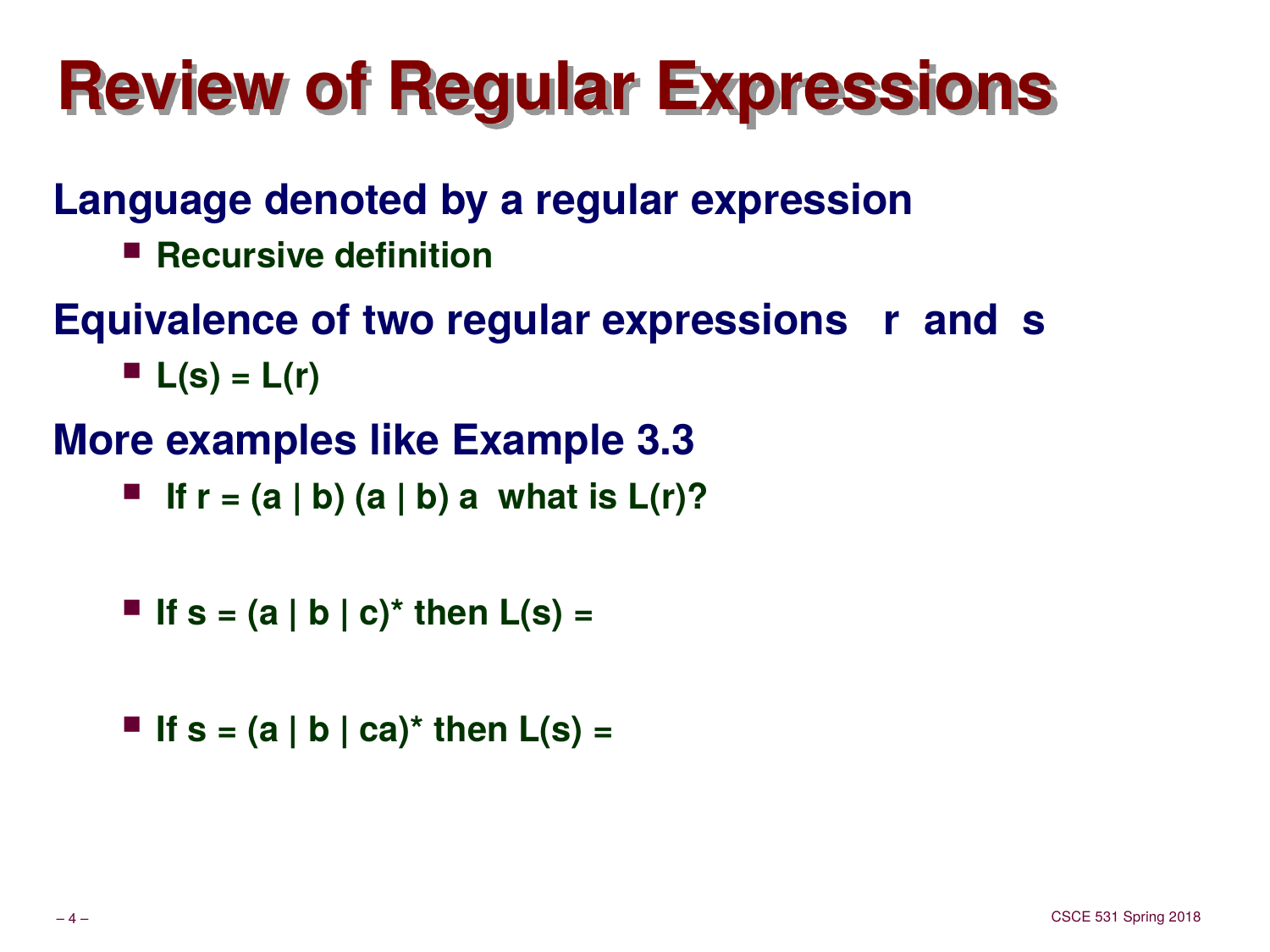

# Review of Regular Expressions
Language denoted by a regular expression
Recursive definition
Equivalence of two regular expressions   r  and  s
L(s) = L(r)
More examples like Example 3.3
 If r = (a | b) (a | b) a  what is L(r)?

If s = (a | b | c)* then L(s) =

If s = (a | b | ca)* then L(s) =